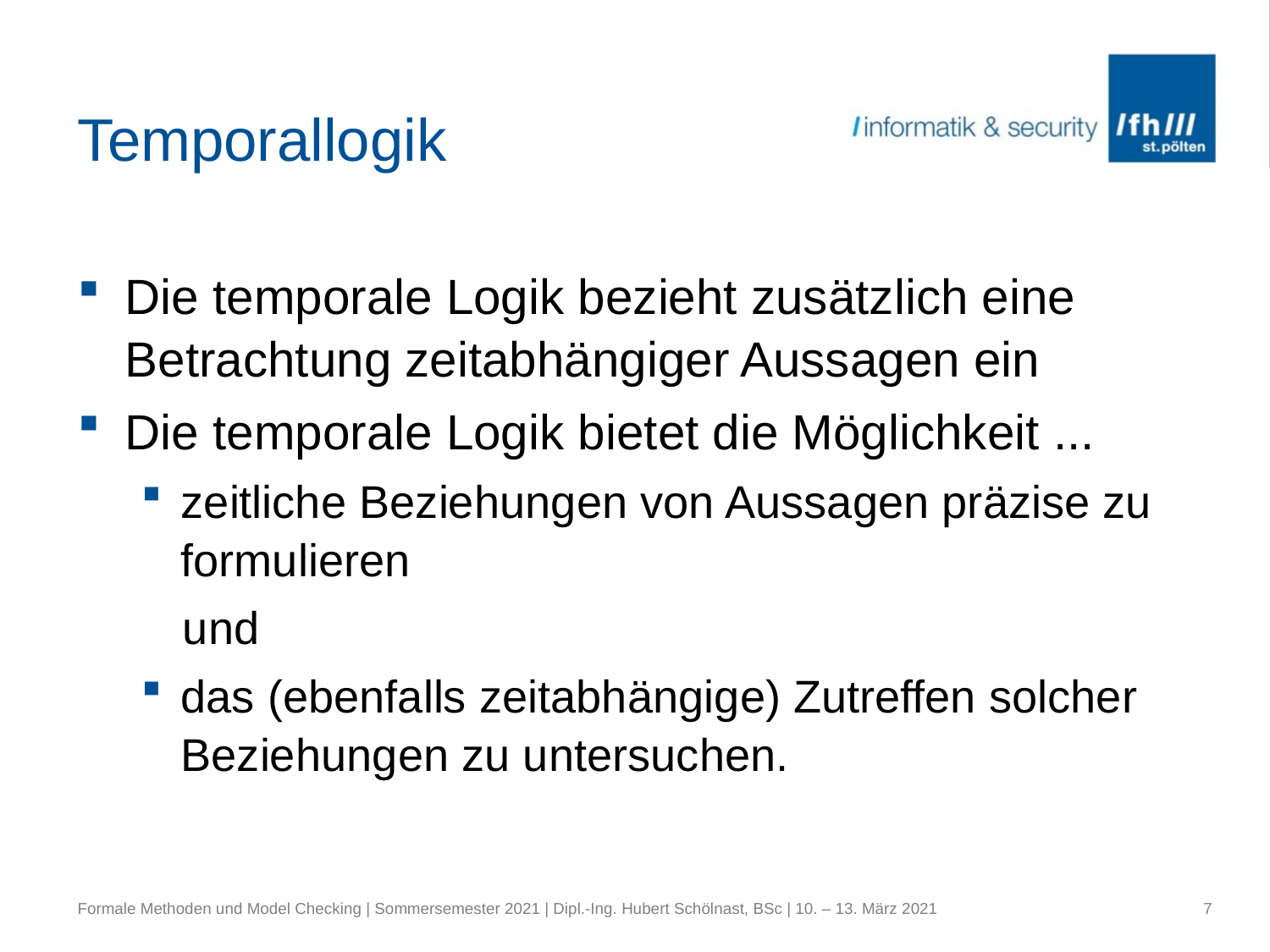

# Temporallogik
Die temporale Logik bezieht zusätzlich eine Betrachtung zeitabhängiger Aussagen ein
Die temporale Logik bietet die Möglichkeit ...
zeitliche Beziehungen von Aussagen präzise zu formulieren
und
das (ebenfalls zeitabhängige) Zutreffen solcher Beziehungen zu untersuchen.
Formale Methoden und Model Checking | Sommersemester 2021 | Dipl.-Ing. Hubert Schölnast, BSc | 10. – 13. März 2021
7